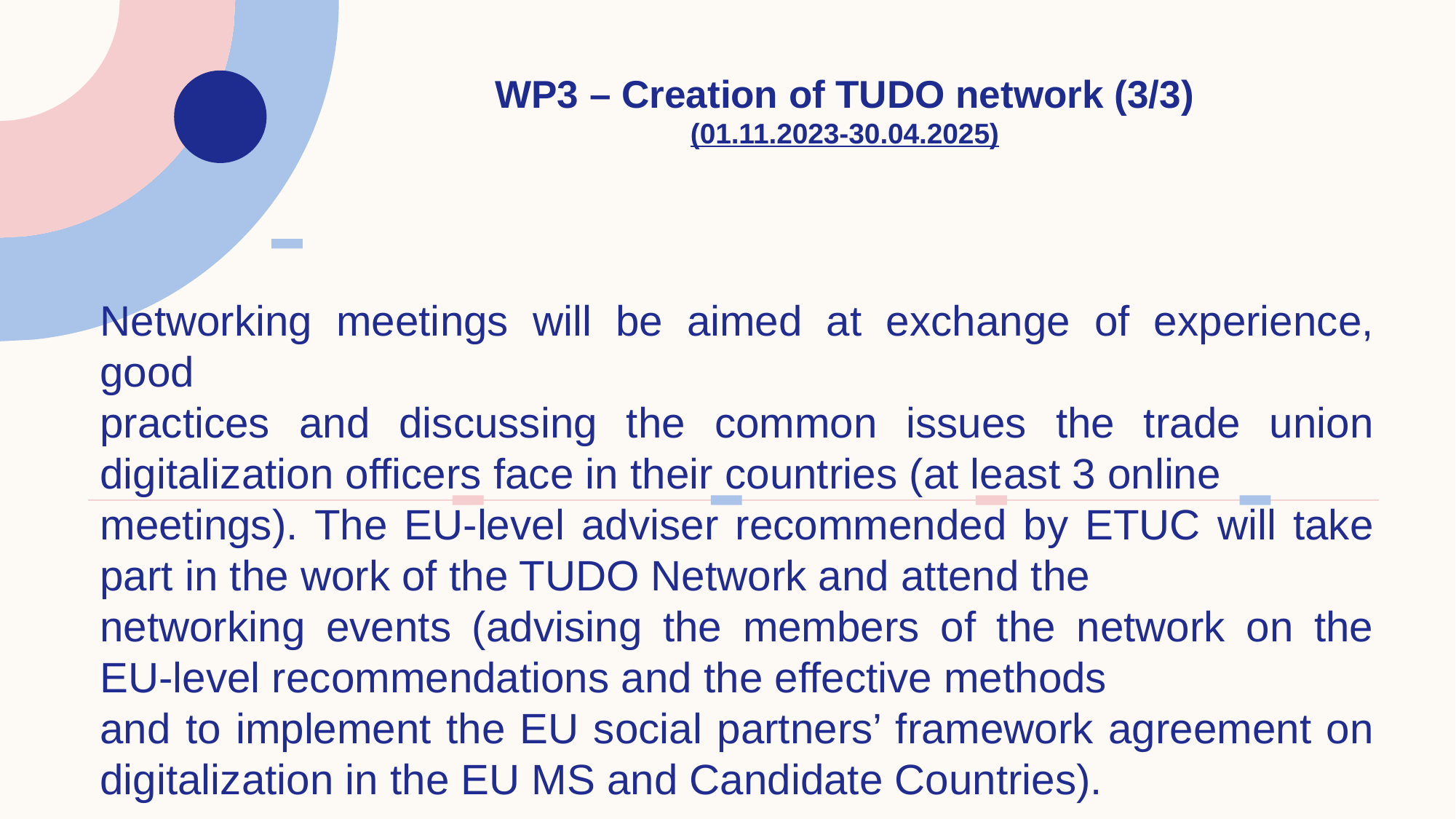

# WP3 – Creation of TUDO network (3/3) (01.11.2023-30.04.2025)

Networking meetings will be aimed at exchange of experience, good
practices and discussing the common issues the trade union digitalization officers face in their countries (at least 3 online
meetings). The EU-level adviser recommended by ETUC will take part in the work of the TUDO Network and attend the
networking events (advising the members of the network on the EU-level recommendations and the effective methods
and to implement the EU social partners’ framework agreement on digitalization in the EU MS and Candidate Countries).